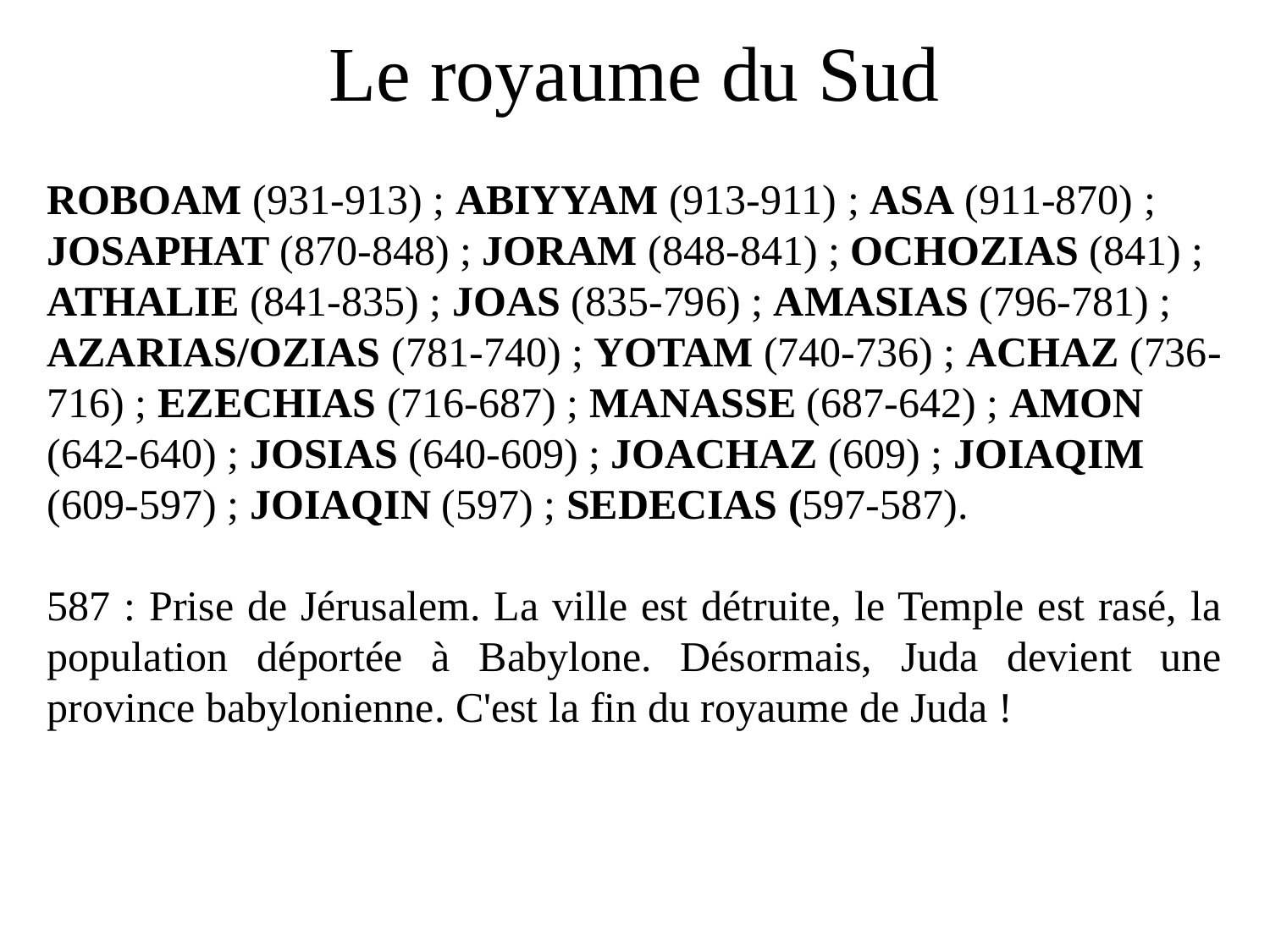

# Le royaume du Sud
ROBOAM (931-913) ; ABIYYAM (913-911) ; ASA (911-870) ; JOSAPHAT (870-848) ; JORAM (848-841) ; OCHOZIAS (841) ; ATHALIE (841-835) ; JOAS (835-796) ; AMASIAS (796-781) ; AZARIAS/OZIAS (781-740) ; YOTAM (740-736) ; ACHAZ (736-716) ; EZECHIAS (716-687) ; MANASSE (687-642) ; AMON (642-640) ; JOSIAS (640-609) ; JOACHAZ (609) ; JOIAQIM (609-597) ; JOIAQIN (597) ; SEDECIAS (597-587).

587 : Prise de Jérusalem. La ville est détruite, le Temple est rasé, la population déportée à Babylone. Désormais, Juda devient une province babylonienne. C'est la fin du royaume de Juda !